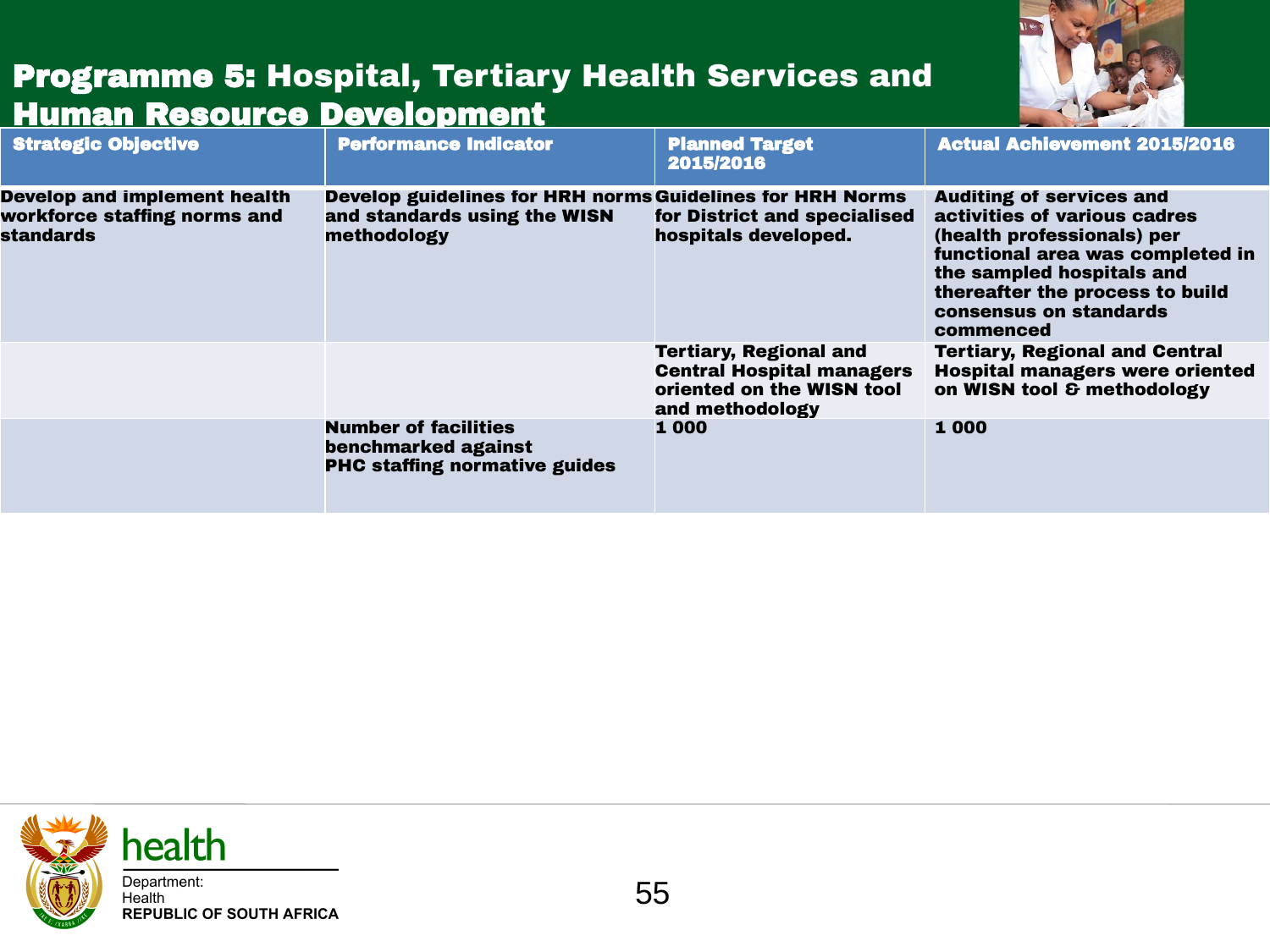

Programme 5: Hospital, Tertiary Health Services and Human Resource Development
| Strategic Objective | Performance Indicator | Planned Target 2015/2016 | Actual Achievement 2015/2016 |
| --- | --- | --- | --- |
| Develop and implement health workforce staffing norms and standards | Develop guidelines for HRH norms and standards using the WISN methodology | Guidelines for HRH Norms for District and specialised hospitals developed. | Auditing of services and activities of various cadres (health professionals) per functional area was completed in the sampled hospitals and thereafter the process to build consensus on standards commenced |
|  |  | Tertiary, Regional and Central Hospital managers oriented on the WISN tool and methodology | Tertiary, Regional and Central Hospital managers were oriented on WISN tool & methodology |
|  | Number of facilities benchmarked against PHC staffing normative guides | 1 000 | 1 000 |

55